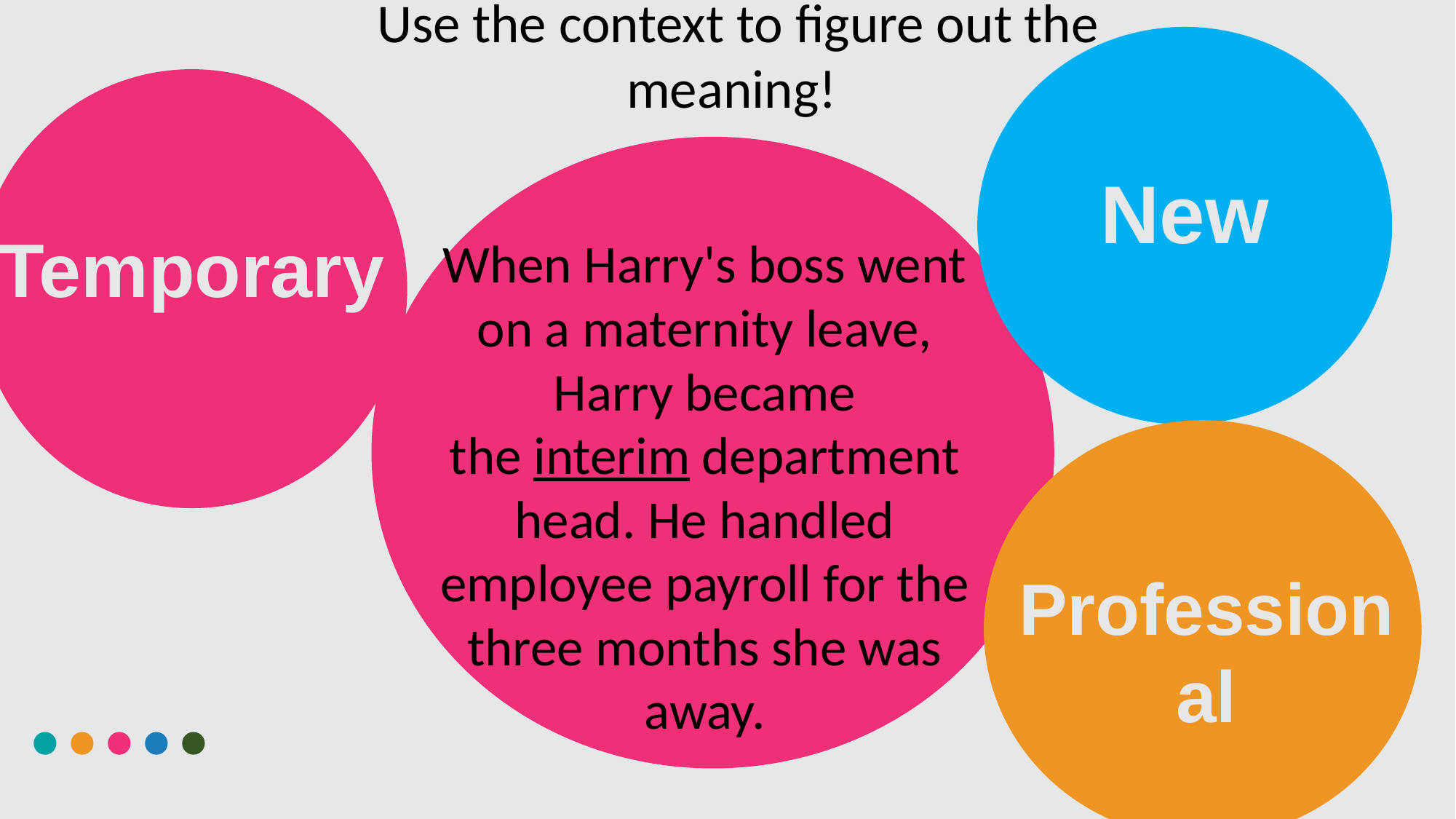

Use the context to figure out the meaning!

New

Temporary

When Harry's boss went on a maternity leave, Harry became the interim department head. He handled employee payroll for the three months she was away.

Professional